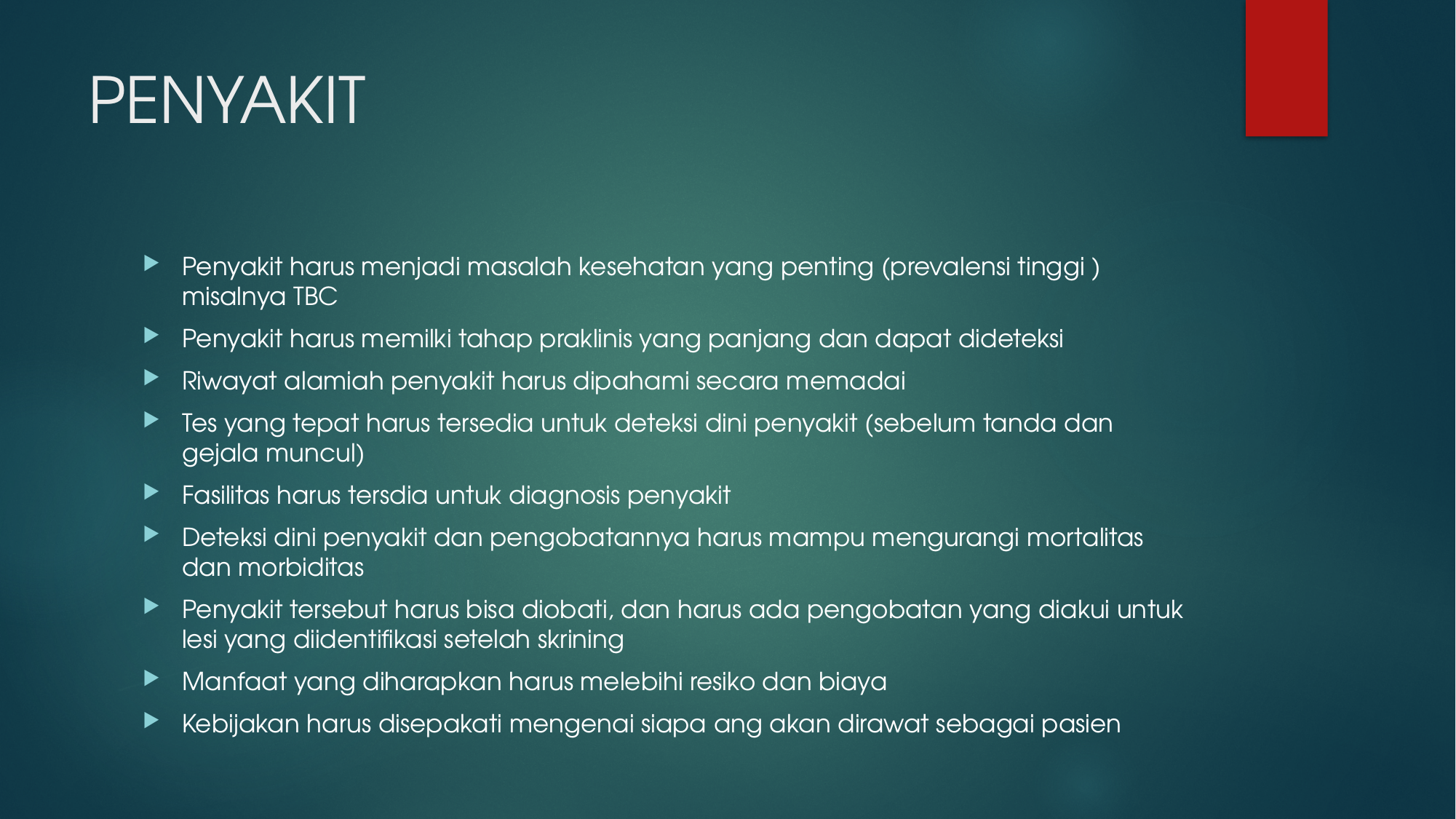

# PENYAKIT
Penyakit harus menjadi masalah kesehatan yang penting (prevalensi tinggi ) misalnya TBC
Penyakit harus memilki tahap praklinis yang panjang dan dapat dideteksi
Riwayat alamiah penyakit harus dipahami secara memadai
Tes yang tepat harus tersedia untuk deteksi dini penyakit (sebelum tanda dan gejala muncul)
Fasilitas harus tersdia untuk diagnosis penyakit
Deteksi dini penyakit dan pengobatannya harus mampu mengurangi mortalitas dan morbiditas
Penyakit tersebut harus bisa diobati, dan harus ada pengobatan yang diakui untuk lesi yang diidentifikasi setelah skrining
Manfaat yang diharapkan harus melebihi resiko dan biaya
Kebijakan harus disepakati mengenai siapa ang akan dirawat sebagai pasien